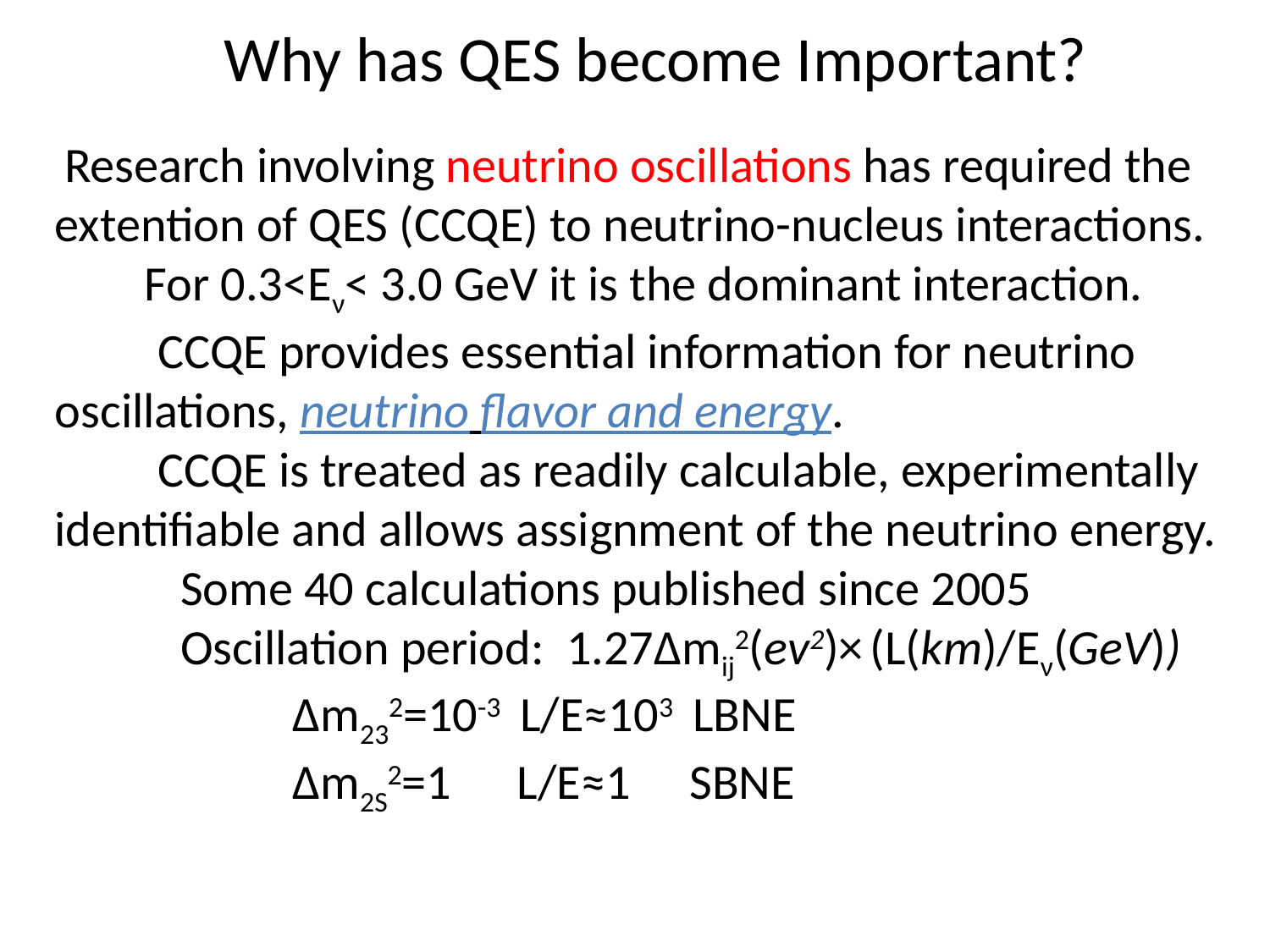

Why has QES become Important?
 Research involving neutrino oscillations has required the   extention of QES (CCQE) to neutrino-nucleus interactions.
        For 0.3<Eν< 3.0 GeV it is the dominant interaction.
       CCQE provides essential information for neutrino oscillations, neutrino flavor and energy.
       CCQE is treated as readily calculable, experimentally identifiable and allows assignment of the neutrino energy.
         Some 40 calculations published since 2005
         Oscillation period:  1.27Δmij2(ev2)× (L(km)/Eν(GeV))
                   Δm232=10-3   L/E≈103   LBNE
                   Δm2S2=1          L/E≈1         SBNE